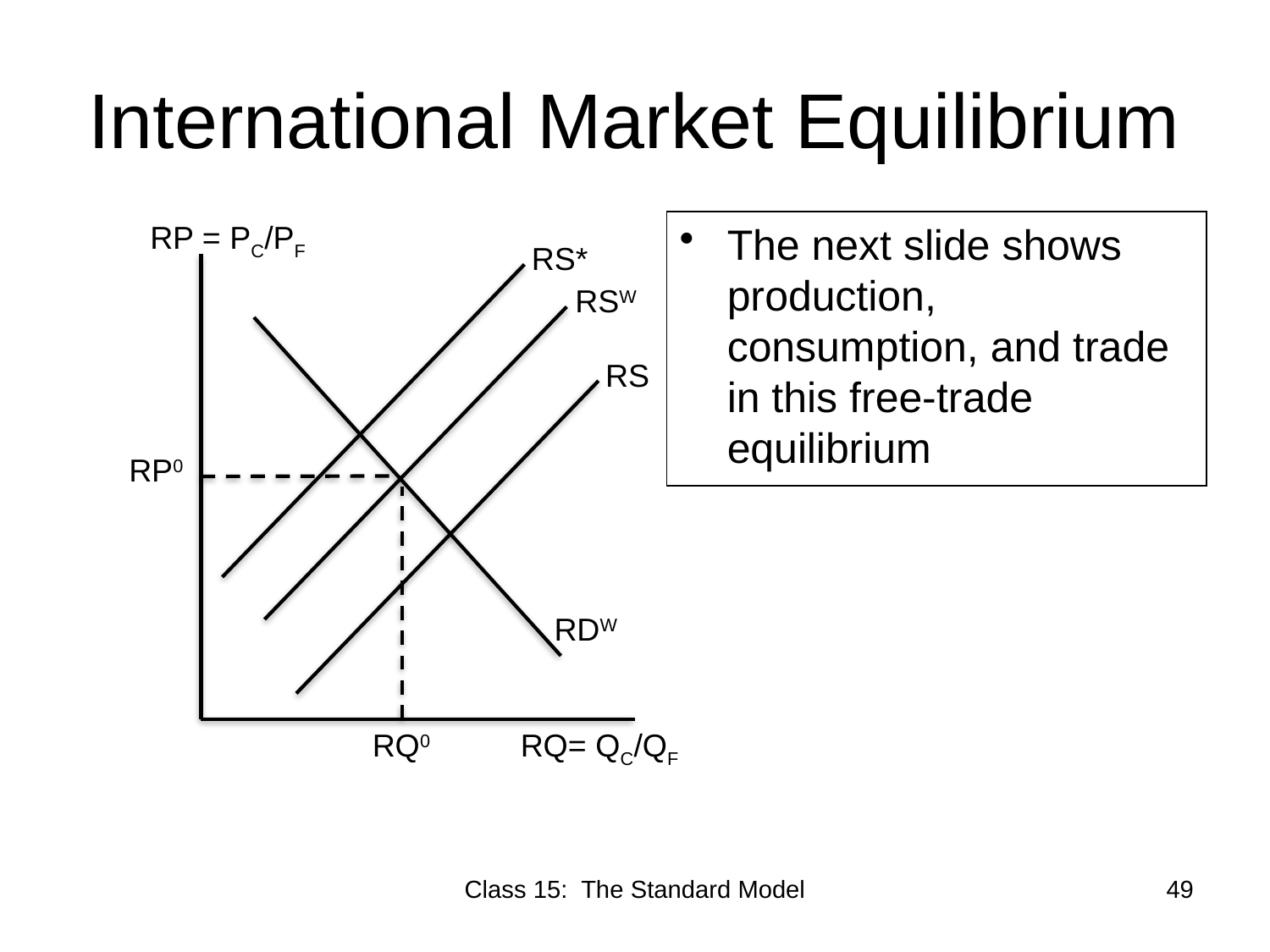

# International Market Equilibrium
RP = PC/PF
The next slide shows production, consumption, and trade in this free-trade equilibrium

RS*
RSW
RS
RP0
RDW
RQ0
RQ= QC/QF
Class 15:  The Standard Model
49